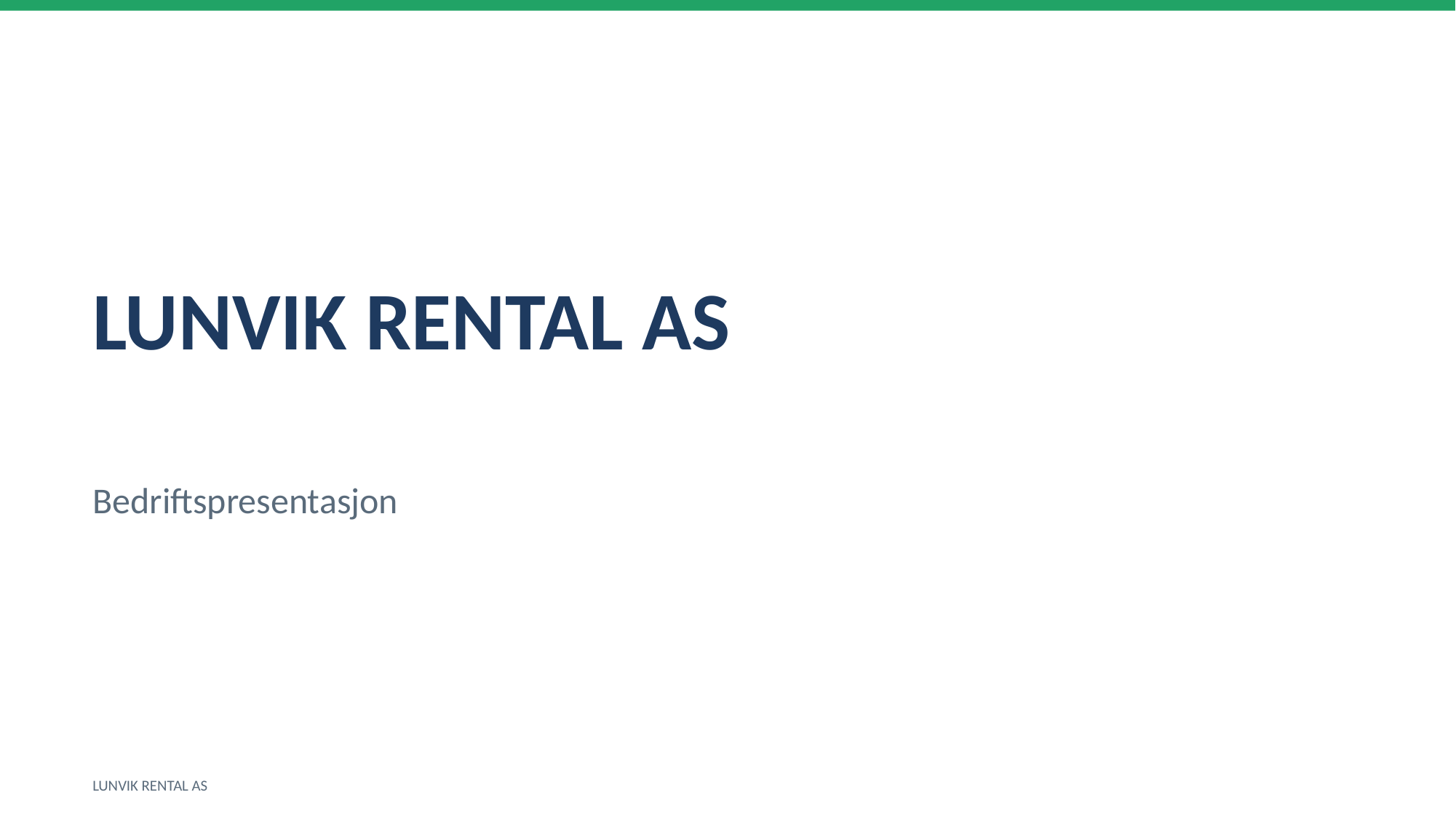

LUNVIK RENTAL AS
Bedriftspresentasjon
LUNVIK RENTAL AS